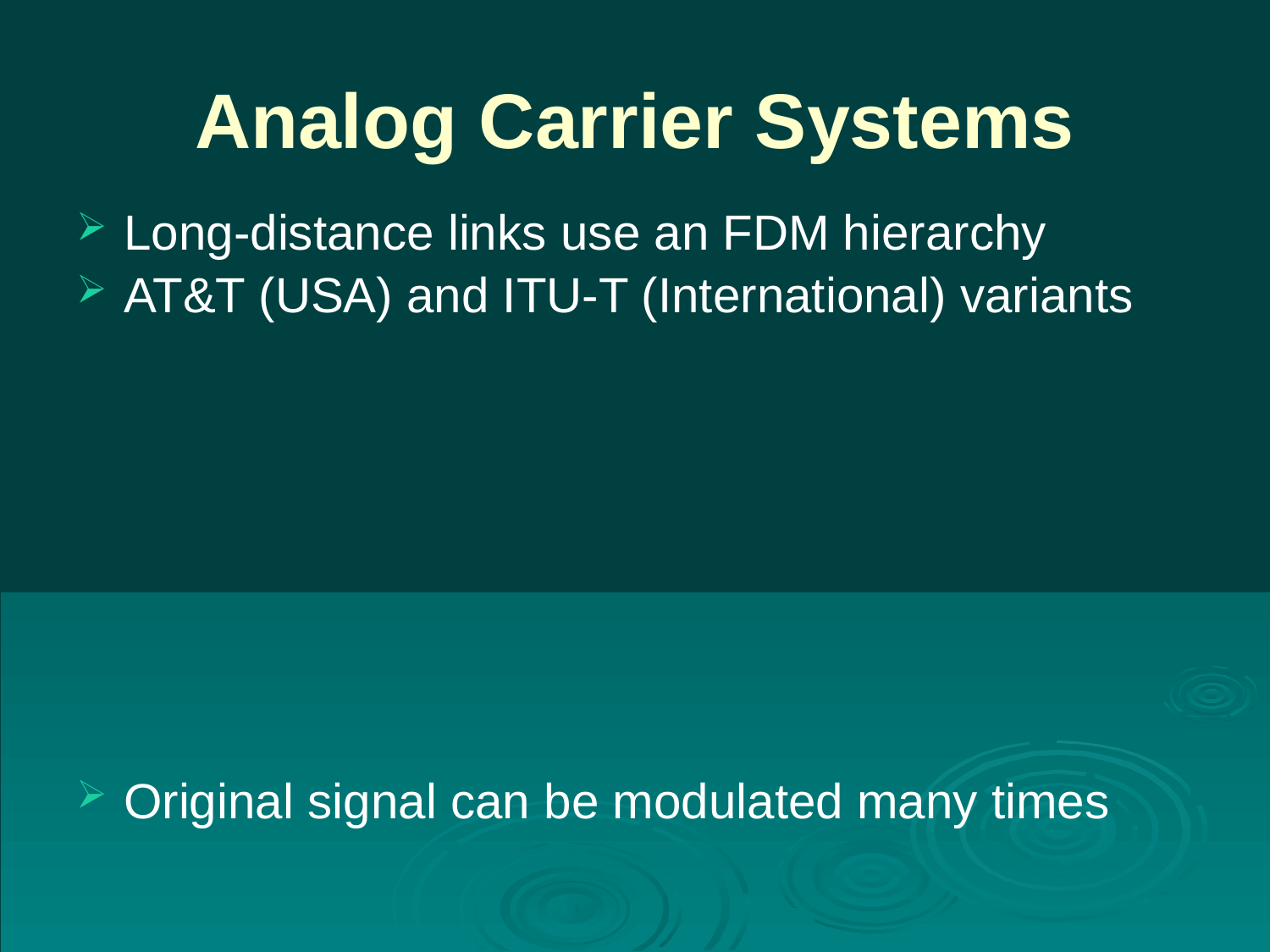

# Analog Carrier Systems
Long-distance links use an FDM hierarchy
AT&T (USA) and ITU-T (International) variants

Original signal can be modulated many times